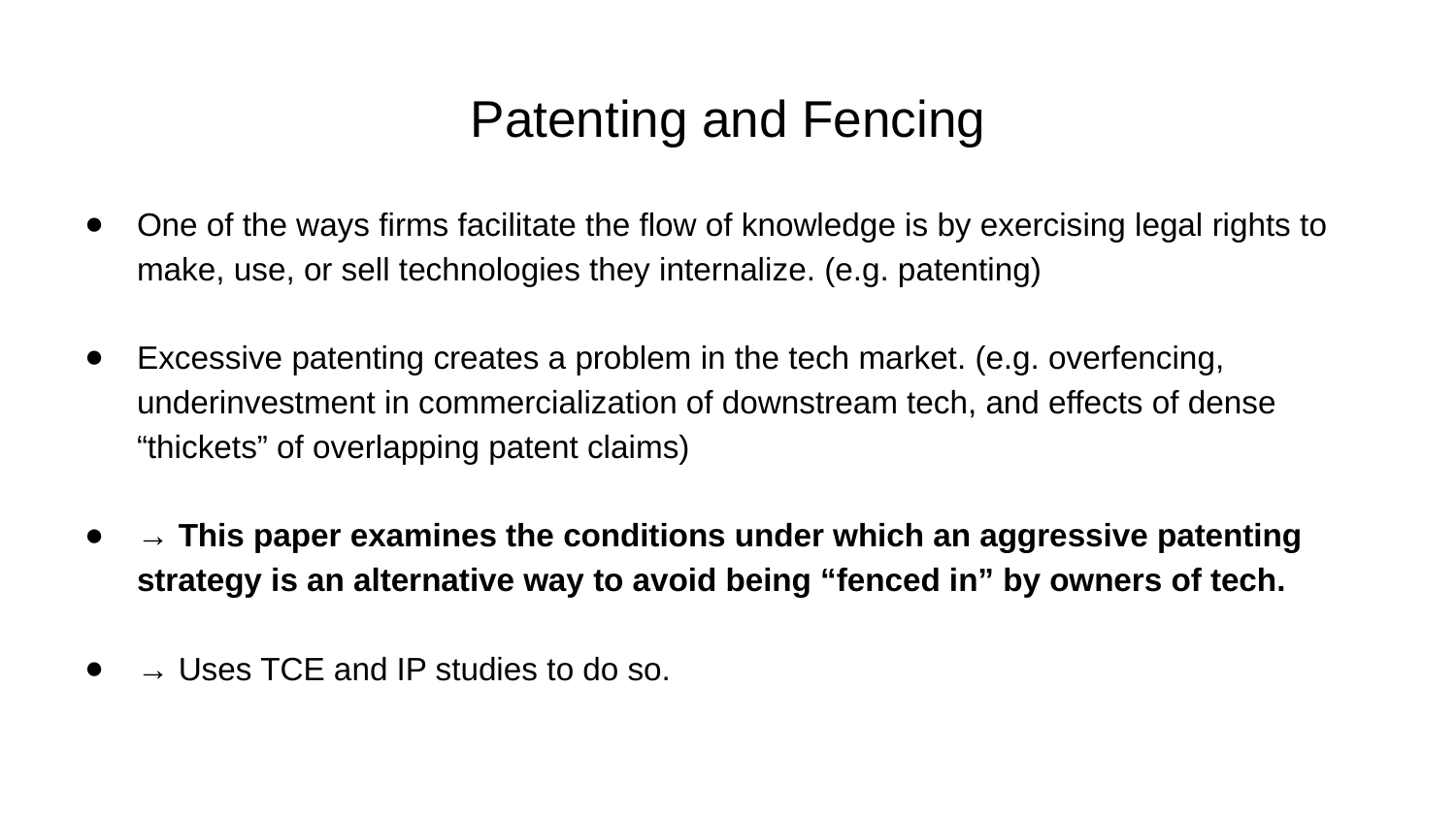

# Patenting and Fencing
One of the ways firms facilitate the flow of knowledge is by exercising legal rights to make, use, or sell technologies they internalize. (e.g. patenting)

Excessive patenting creates a problem in the tech market. (e.g. overfencing, underinvestment in commercialization of downstream tech, and effects of dense “thickets” of overlapping patent claims)

→ This paper examines the conditions under which an aggressive patenting strategy is an alternative way to avoid being “fenced in” by owners of tech.

→ Uses TCE and IP studies to do so.